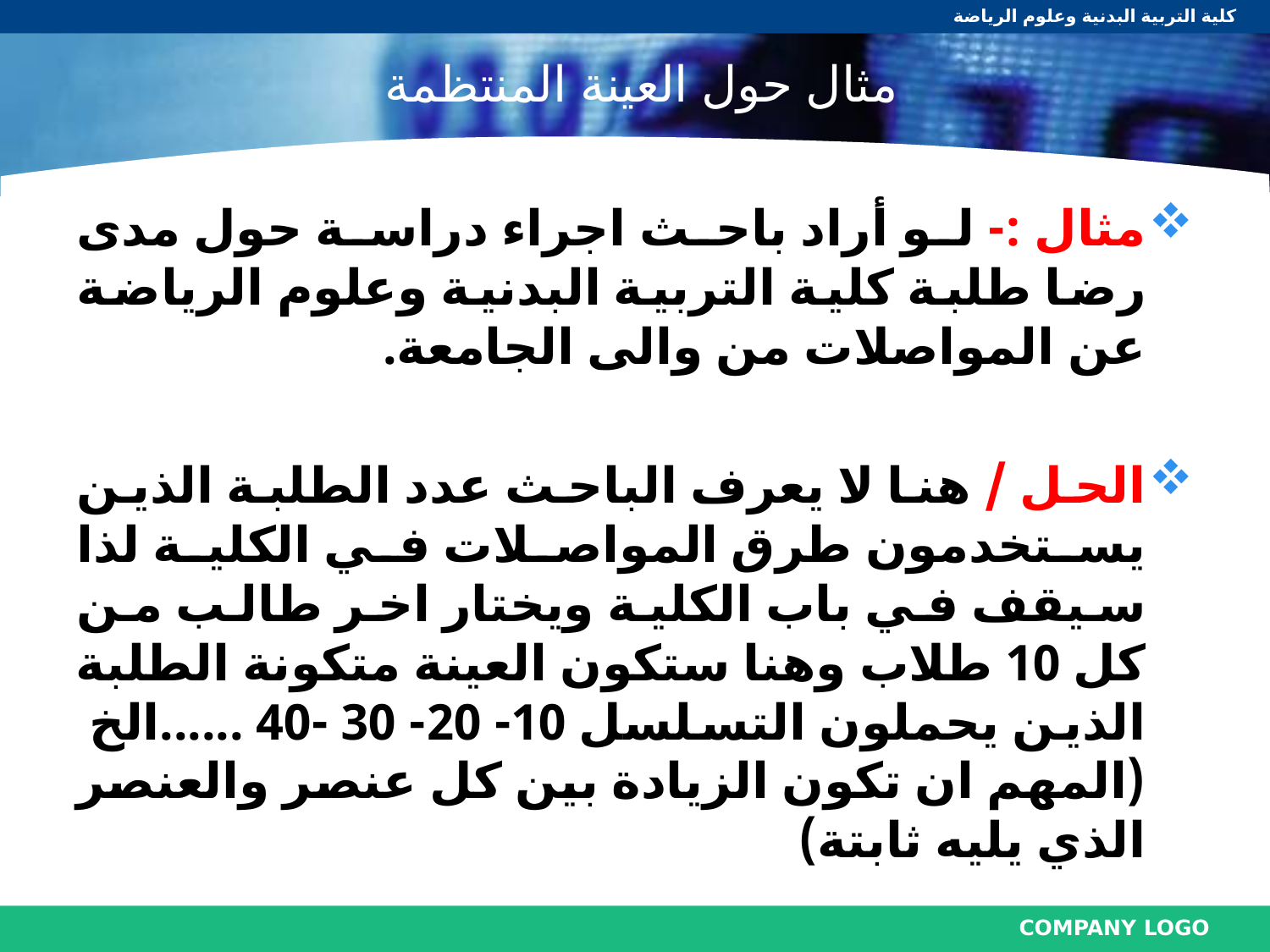

كلية التربية البدنية وعلوم الرياضة
# مثال حول العينة المنتظمة
مثال :- لو أراد باحث اجراء دراسة حول مدى رضا طلبة كلية التربية البدنية وعلوم الرياضة عن المواصلات من والى الجامعة.

الحل / هنا لا يعرف الباحث عدد الطلبة الذين يستخدمون طرق المواصلات في الكلية لذا سيقف في باب الكلية ويختار اخر طالب من كل 10 طلاب وهنا ستكون العينة متكونة الطلبة الذين يحملون التسلسل 10- 20- 30 -40 ......الخ  (المهم ان تكون الزيادة بين كل عنصر والعنصر الذي يليه ثابتة)